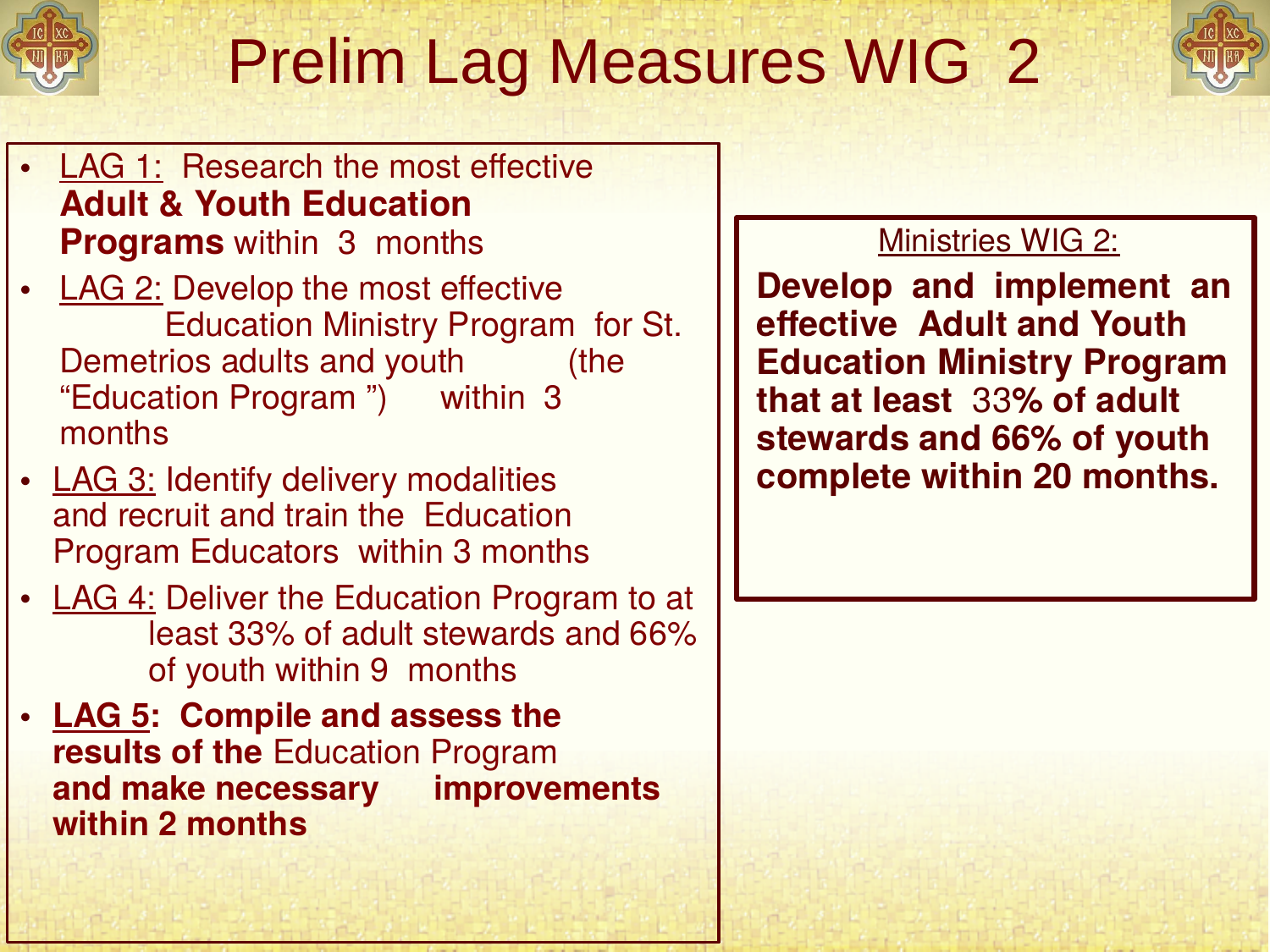

# Prelim Lag Measures WIG  2
LAG 1:  Research the most effective 	Adult & Youth Education 	Programs within  3  months
LAG 2: Develop the most effective 	 	 Education Ministry Program  for St. 	Demetrios adults and youth 	(the “Education Program ”) 	within  3 	months
LAG 3: Identify delivery modalities 	and recruit and train the  Education 	Program Educators  within 3 months
LAG 4: Deliver the Education Program to at 	least 33% of adult stewards and 66% 	of youth within 9  months
LAG 5:  Compile and assess the 	results of the Education Program  	and make necessary 	improvements within 2 months

Ministries WIG 2:
Develop  and  implement  an effective  Adult and Youth Education Ministry Program  that at least  33% of adult stewards and 66% of youth complete within 20 months.